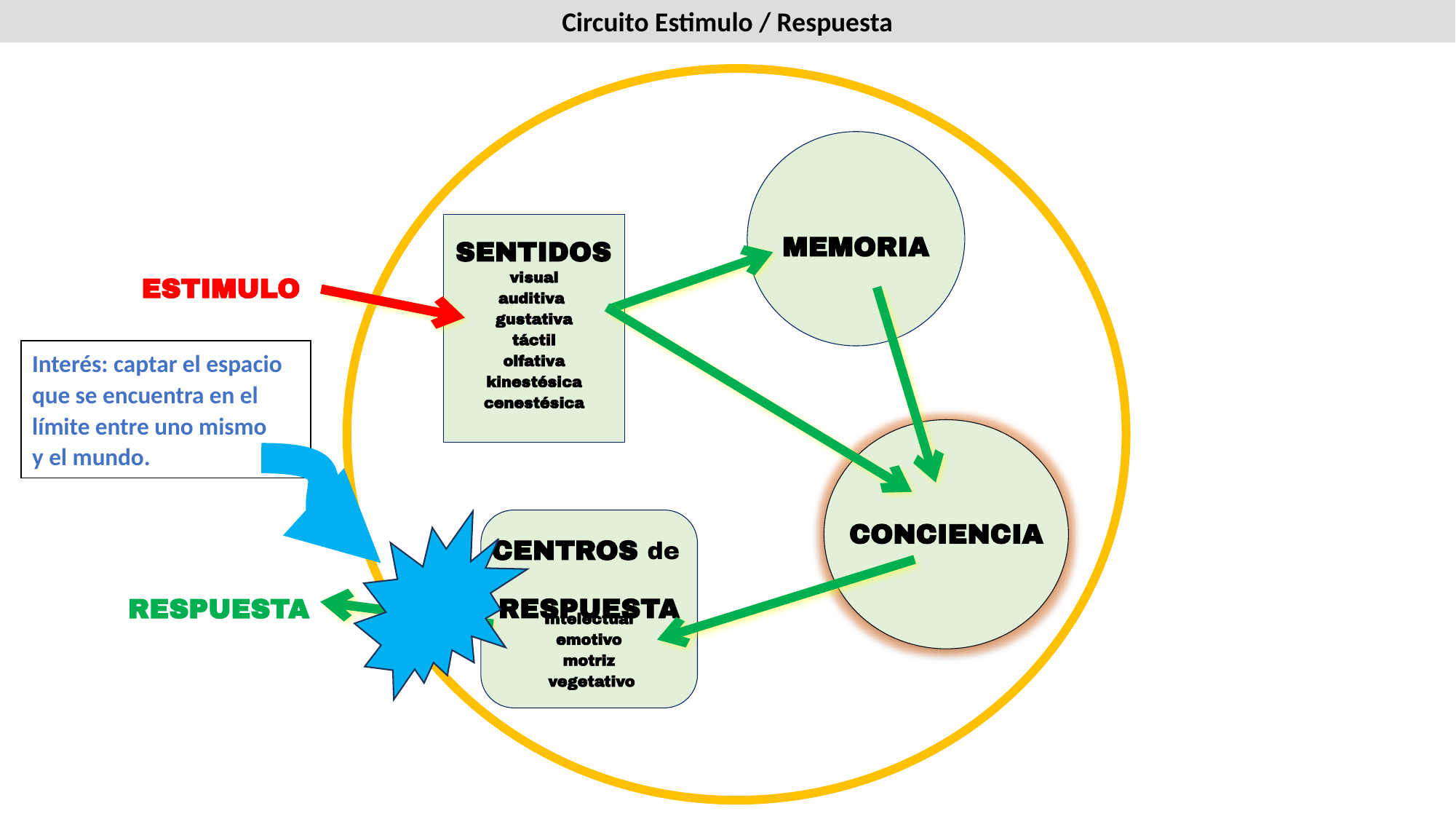

Circuito Estimulo / Respuesta

MEMORIA
SENTIDOS
visual
auditiva
gustativa
táctil
olfativa kinestésica cenestésica
ESTIMULO
Interés: captar el espacio que se encuentra en el límite entre uno mismo
y el mundo.

CONCIENCIA

CENTROS de      RESPUESTA
RESPUESTA
Intelectual
emotivo
motriz
vegetativo